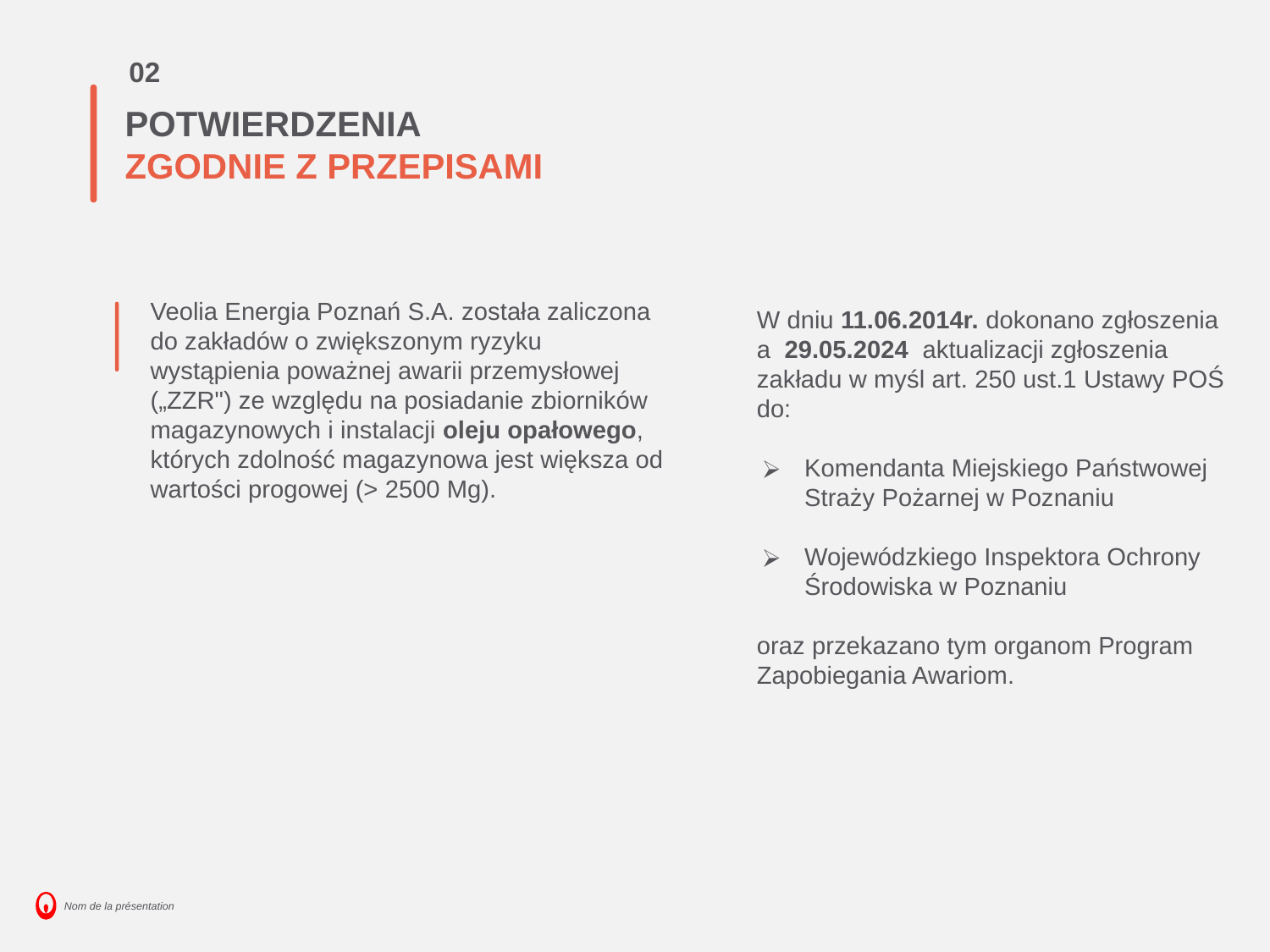

02
# POTWIERDZENIA
ZGODNIE Z PRZEPISAMI

Veolia Energia Poznań S.A. została zaliczona do zakładów o zwiększonym ryzyku wystąpienia poważnej awarii przemysłowej („ZZR") ze względu na posiadanie zbiorników magazynowych i instalacji oleju opałowego, których zdolność magazynowa jest większa od wartości progowej (> 2500 Mg).
W dniu 11.06.2014r. dokonano zgłoszenia
a  29.05.2024  aktualizacji zgłoszenia zakładu w myśl art. 250 ust.1 Ustawy POŚ do:

Komendanta Miejskiego Państwowej Straży Pożarnej w Poznaniu

Wojewódzkiego Inspektora Ochrony Środowiska w Poznaniu

oraz przekazano tym organom Program Zapobiegania Awariom.

5